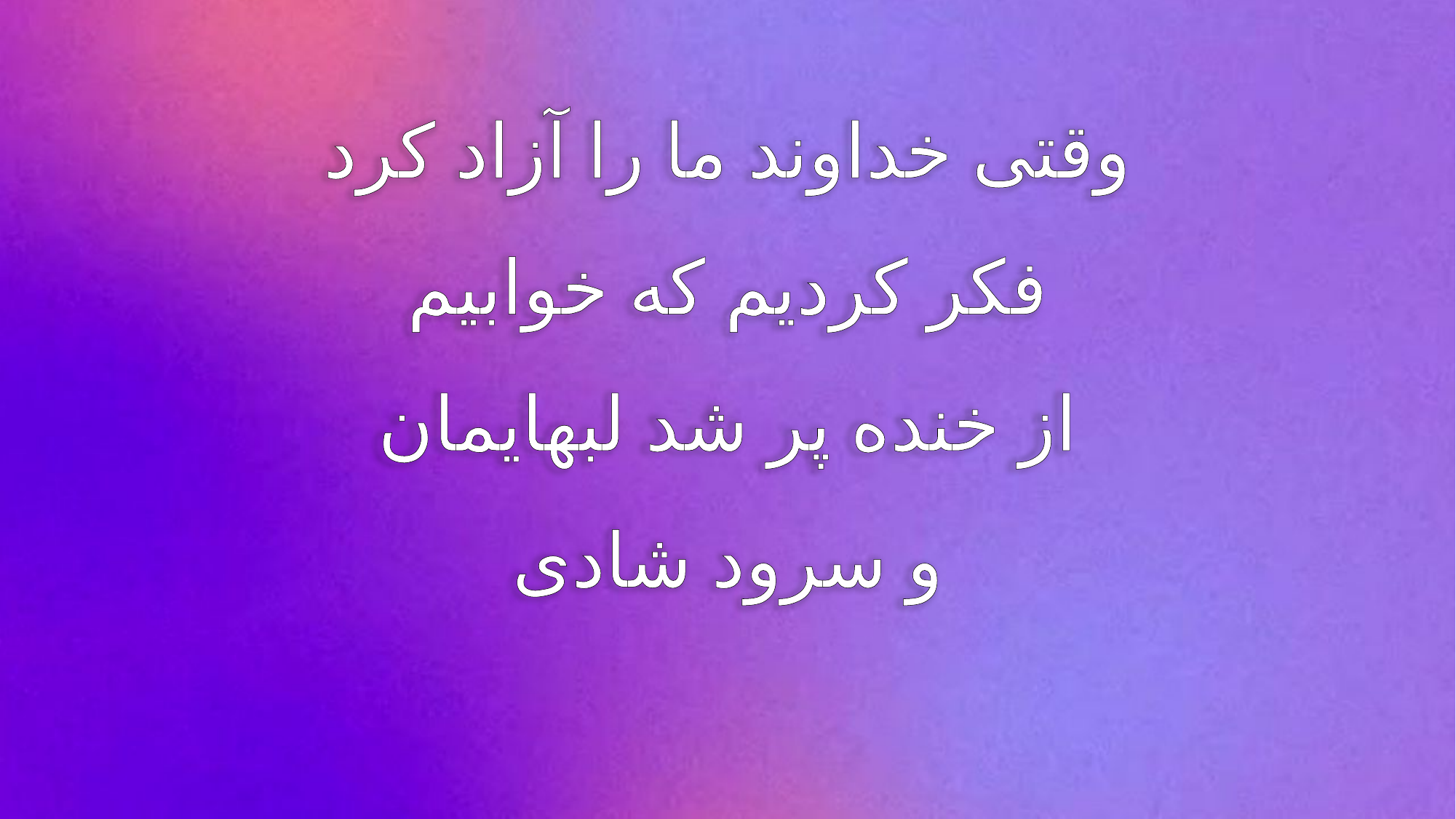

وقتی خداوند ما را آزاد کرد
فکر کردیم که خوابیم
از خنده پر شد لبهایمان
و سرود شادی